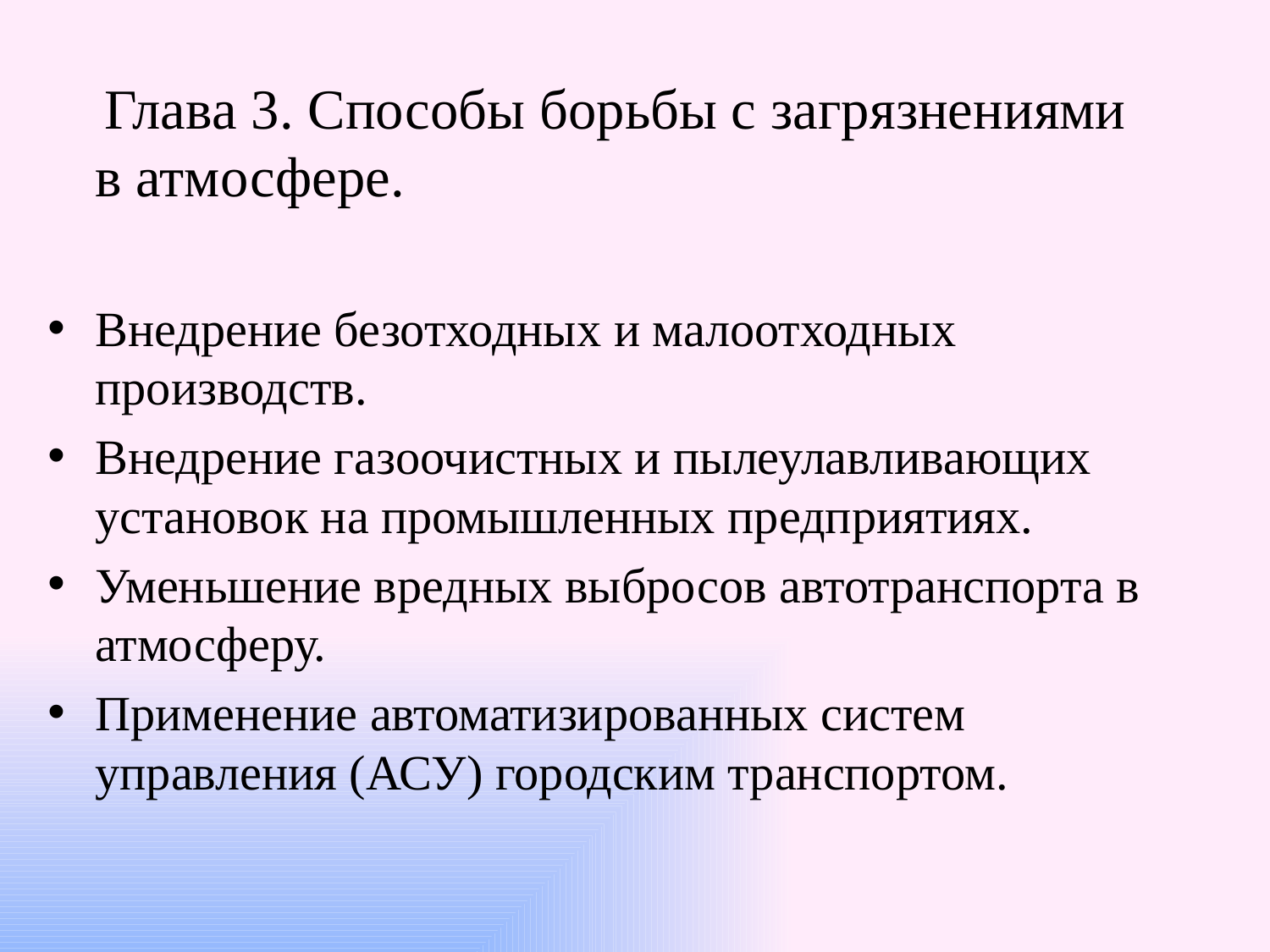

Глава 3. Способы борьбы с загрязнениями в атмосфере.

Внедрение безотходных и малоотходных производств.
Внедрение газоочистных и пылеулавливающих установок на промышленных предприятиях.
Уменьшение вредных выбросов автотранспорта в атмосферу.
Применение автоматизированных систем управления (АСУ) городским транспортом.